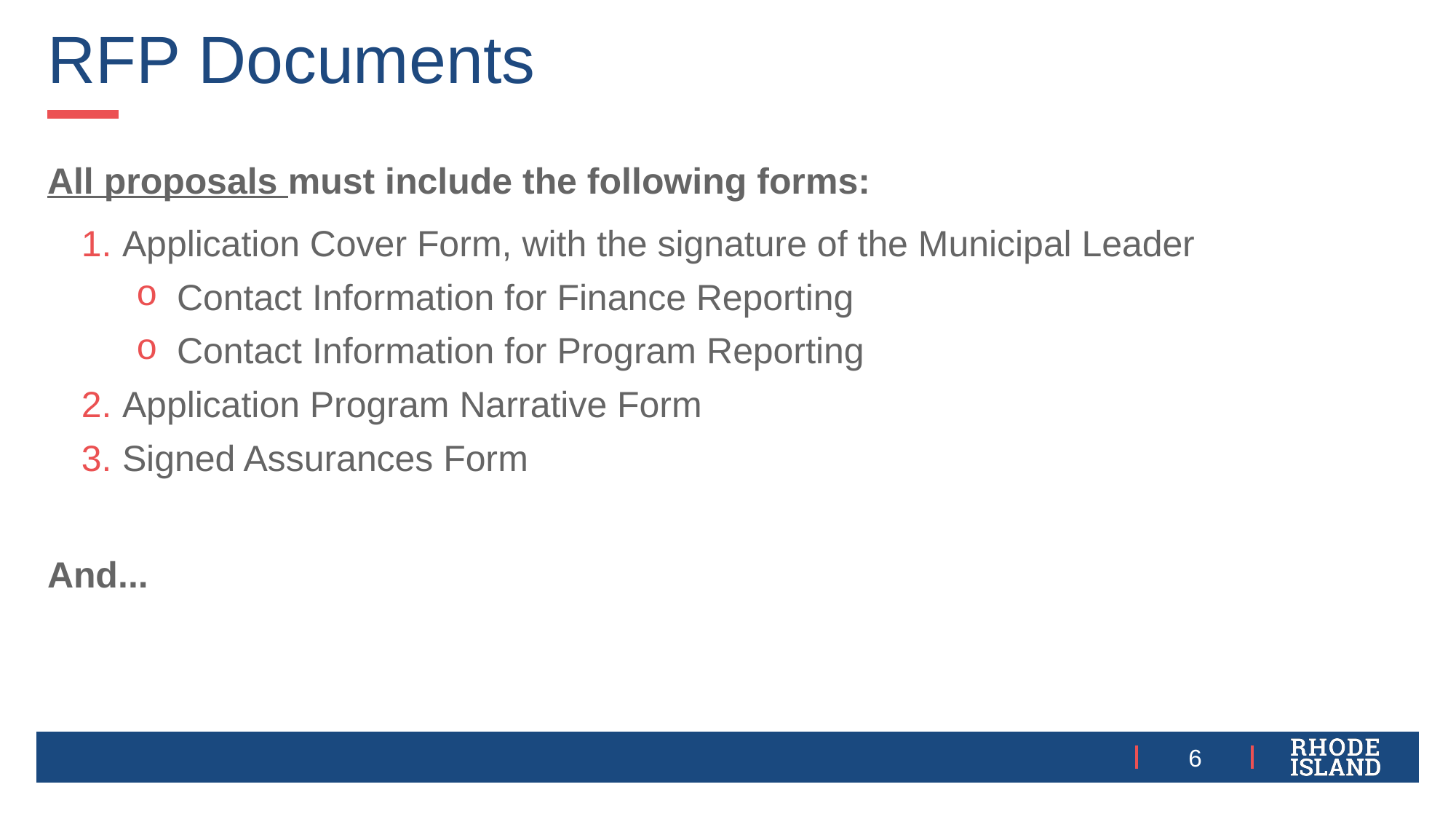

# RFP Documents
All proposals must include the following forms:
Application Cover Form, with the signature of the Municipal Leader
Contact Information for Finance Reporting
Contact Information for Program Reporting
Application Program Narrative Form
Signed Assurances Form

And...

6